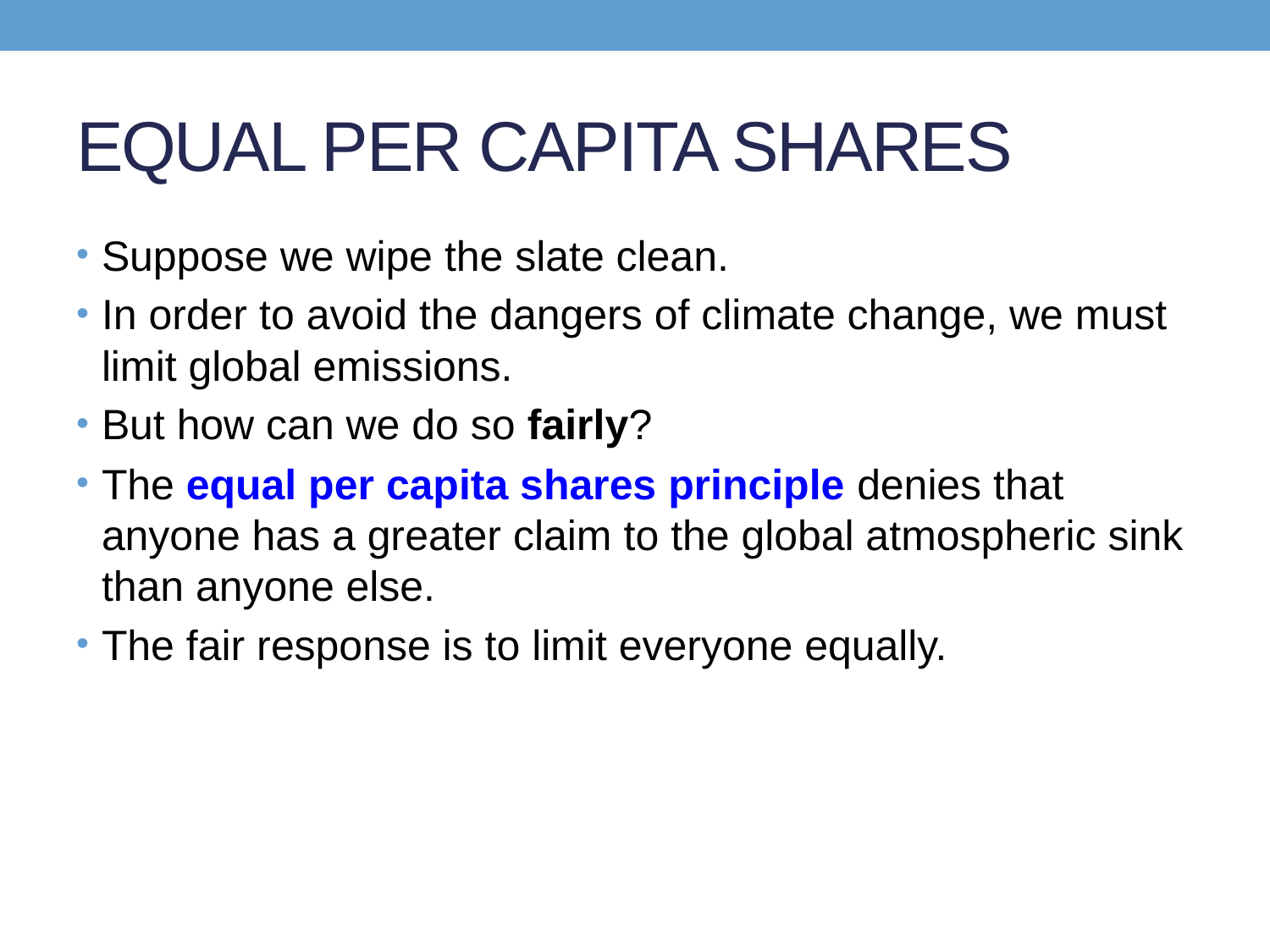

# EQUAL PER CAPITA SHARES
Suppose we wipe the slate clean.
In order to avoid the dangers of climate change, we must limit global emissions.
But how can we do so fairly?
The equal per capita shares principle denies that anyone has a greater claim to the global atmospheric sink than anyone else.
The fair response is to limit everyone equally.